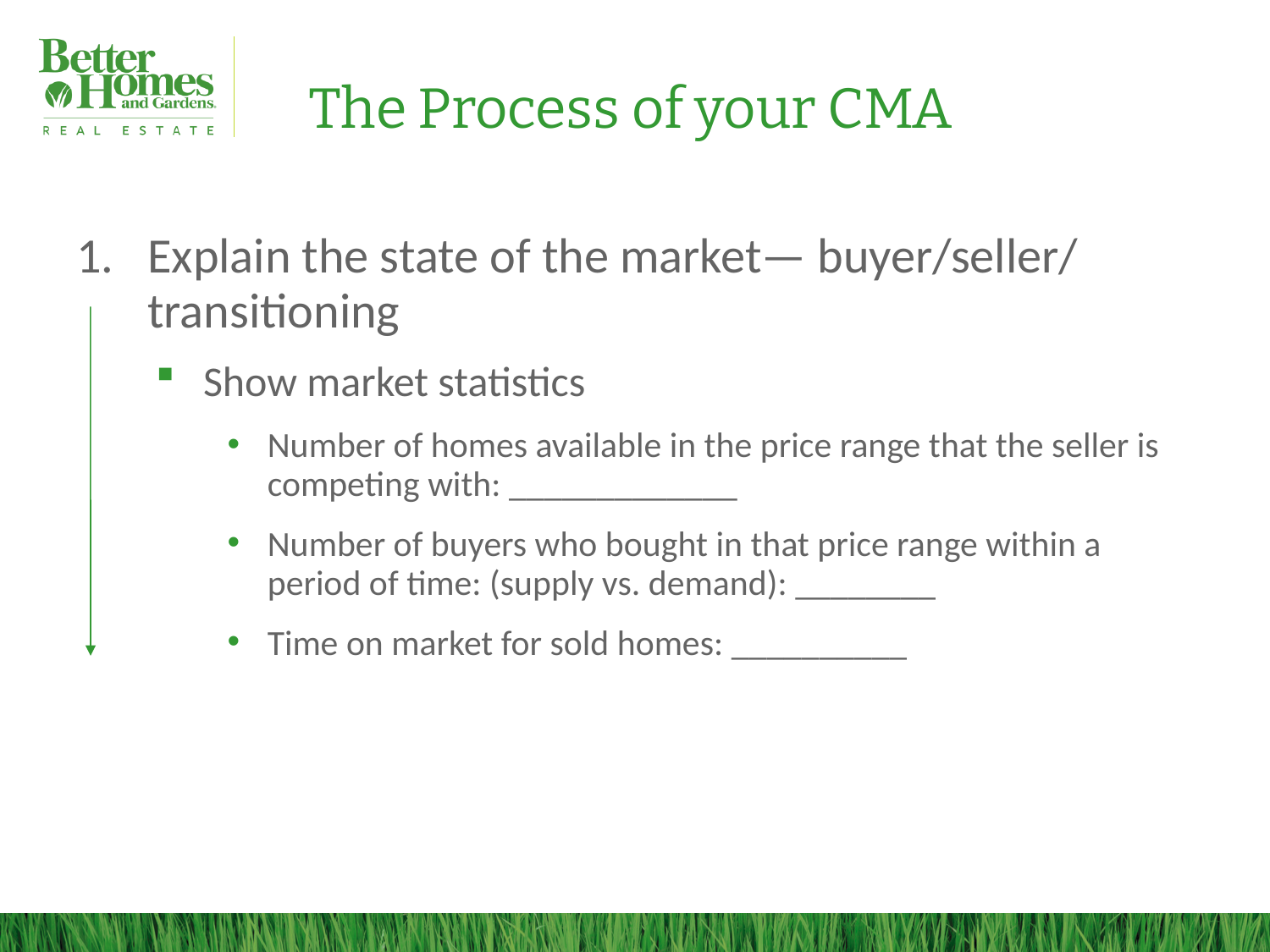

# The Process of your CMA
Explain the state of the market— buyer/seller/ transitioning
Show market statistics
Number of homes available in the price range that the seller is competing with: _____________
Number of buyers who bought in that price range within a period of time: (supply vs. demand): ________
Time on market for sold homes: __________